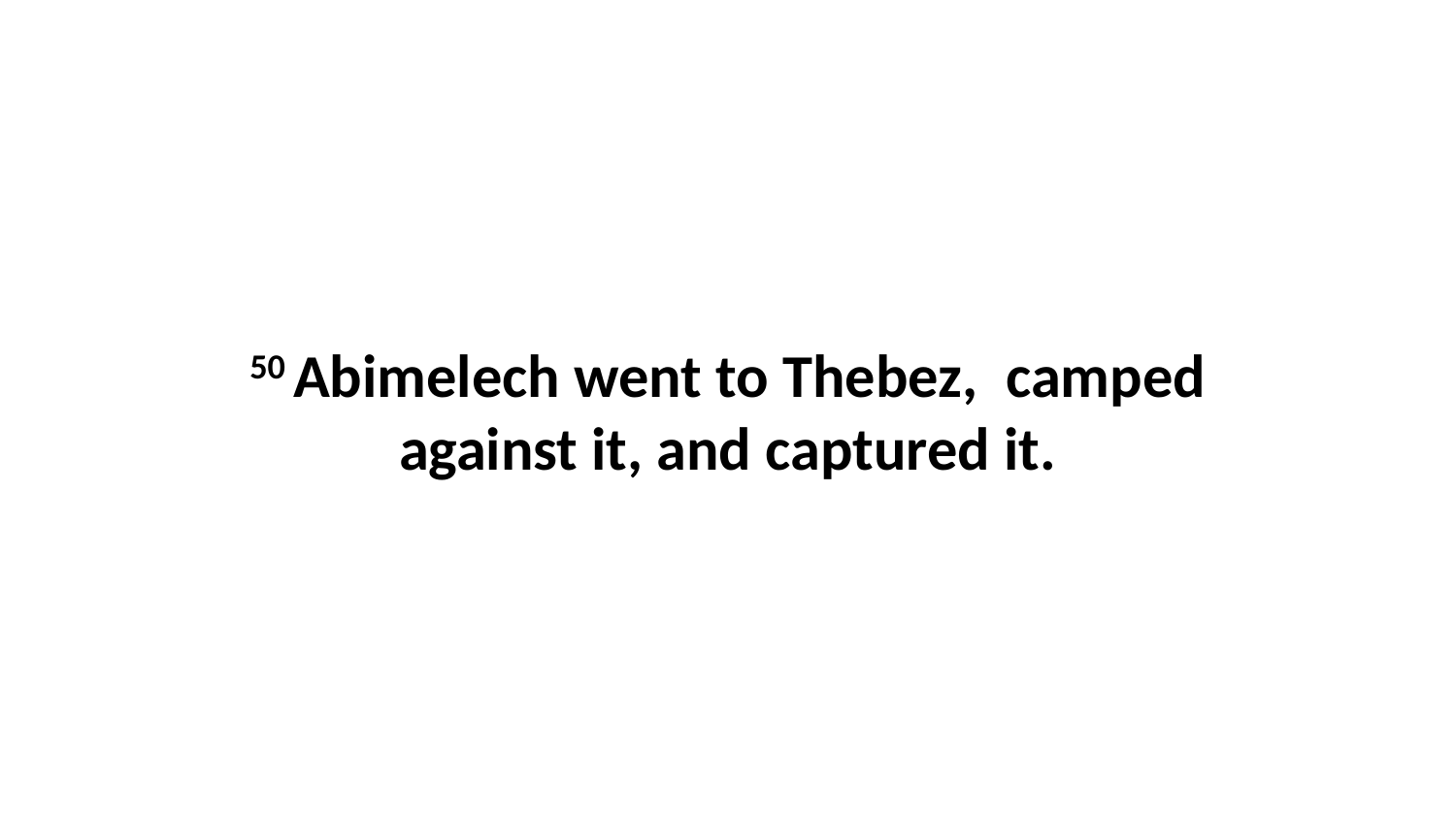

50 Abimelech went to Thebez,  camped against it, and captured it.